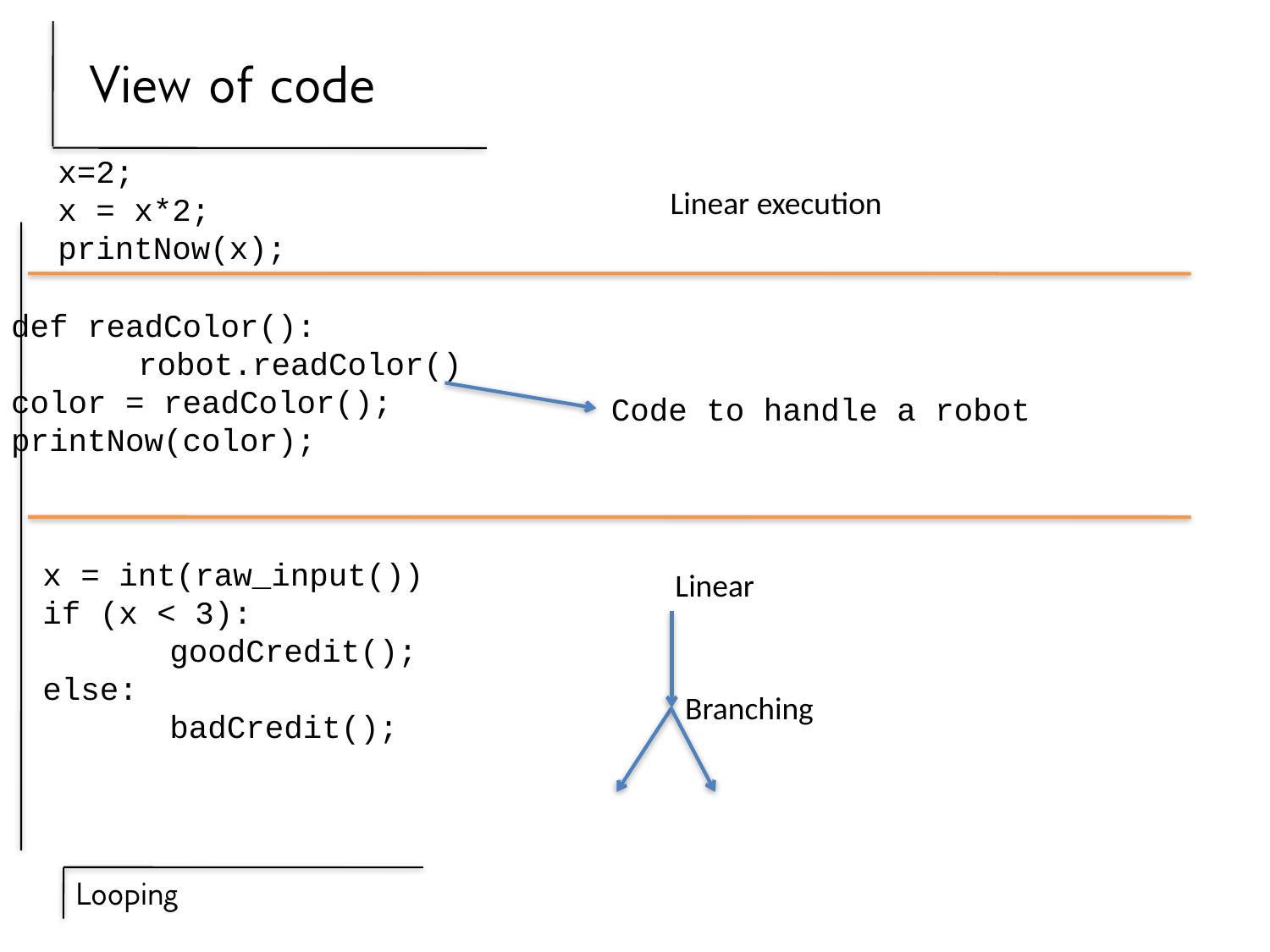

# View of code
x=2;
x = x*2;
printNow(x);
Linear execution
def readColor():
	robot.readColor()
color = readColor();
printNow(color);
Code to handle a robot
x = int(raw_input())
if (x < 3):
	goodCredit();
else:
	badCredit();
Linear
Branching